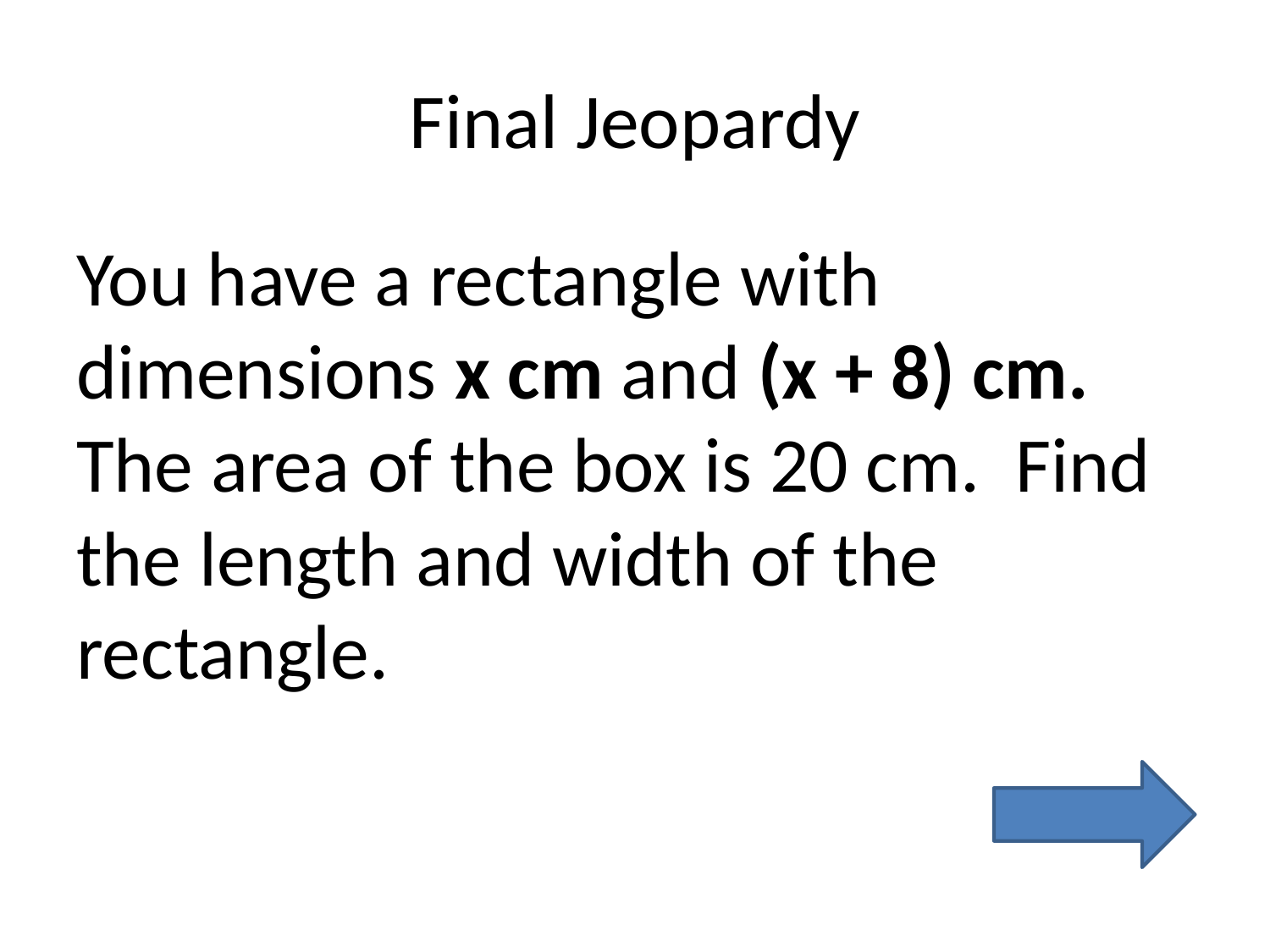

# Final Jeopardy
You have a rectangle with dimensions x cm and (x + 8) cm.  The area of the box is 20 cm.  Find the length and width of the rectangle.